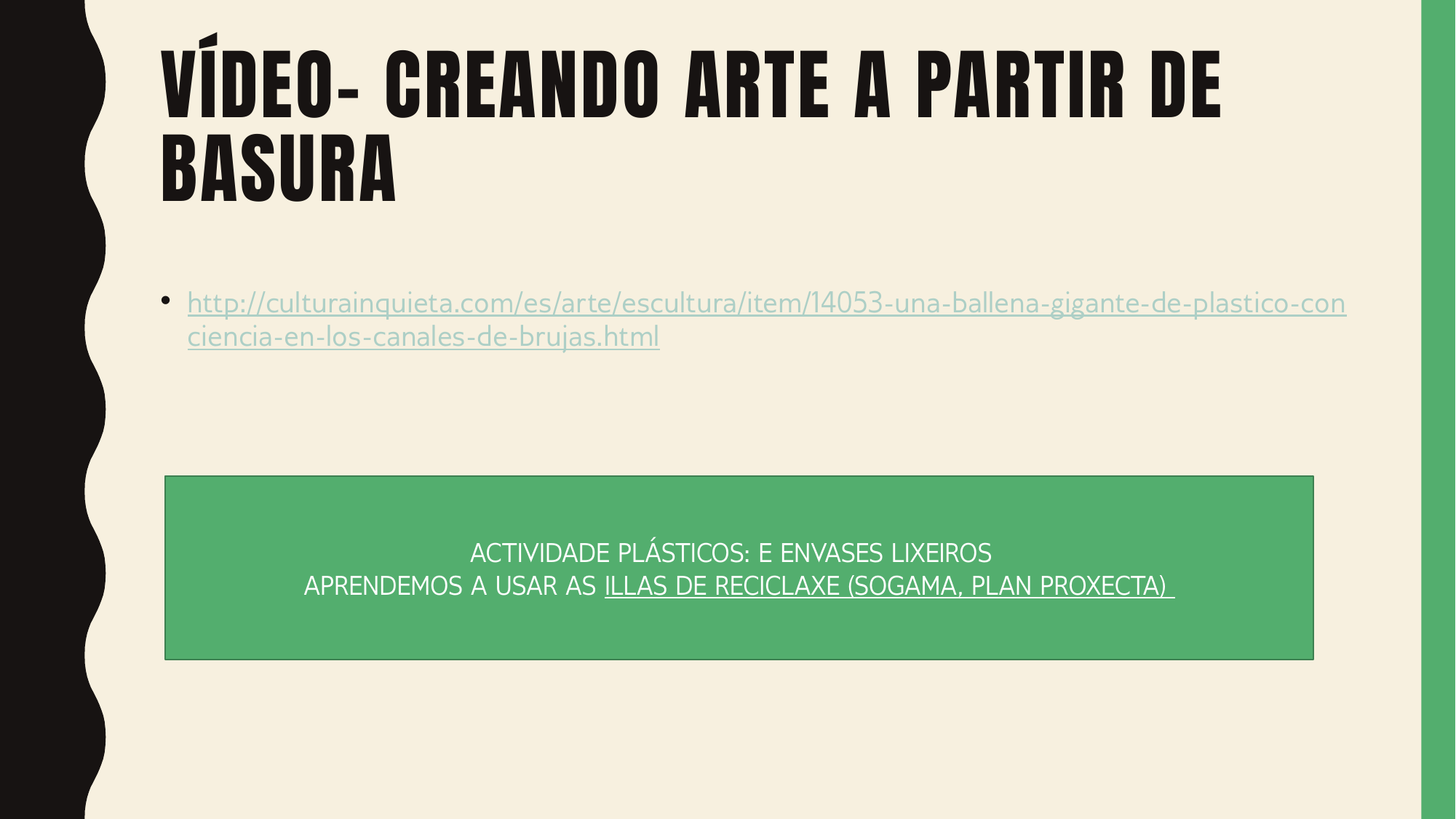

# Vídeo- Creando arte a partir de basura
http://culturainquieta.com/es/arte/escultura/item/14053-una-ballena-gigante-de-plastico-conciencia-en-los-canales-de-brujas.html

ACTIVIDADE PLÁSTICOS: E ENVASES LIXEIROS
APRENDEMOS A USAR AS ILLAS DE RECICLAXE (SOGAMA, PLAN PROXECTA)